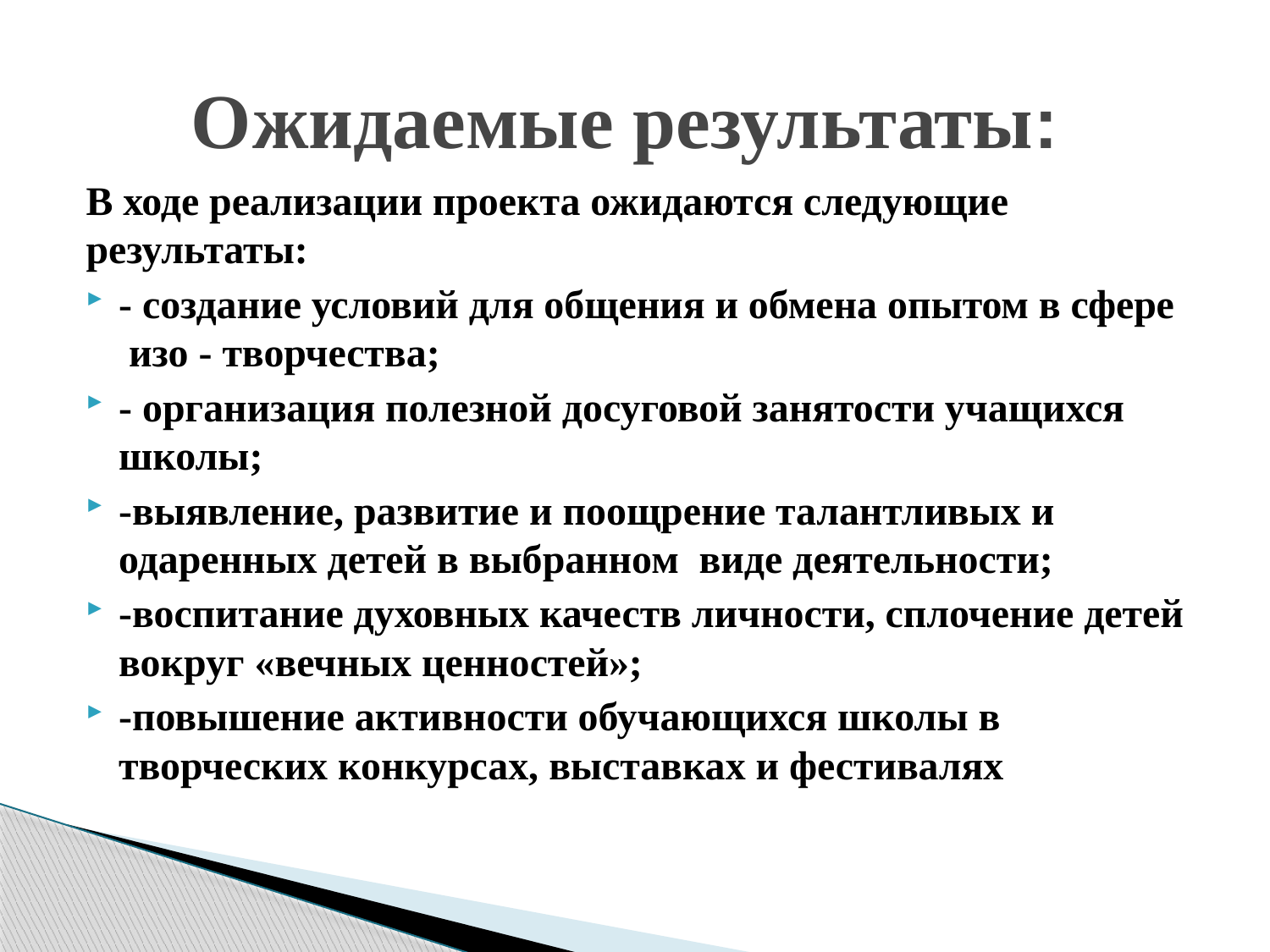

# Ожидаемые результаты:
В ходе реализации проекта ожидаются следующие результаты:
- создание условий для общения и обмена опытом в сфере   изо - творчества;
- организация полезной досуговой занятости учащихся школы;
-выявление, развитие и поощрение талантливых и одаренных детей в выбранном  виде деятельности;
-воспитание духовных качеств личности, сплочение детей вокруг «вечных ценностей»;
-повышение активности обучающихся школы в творческих конкурсах, выставках и фестивалях